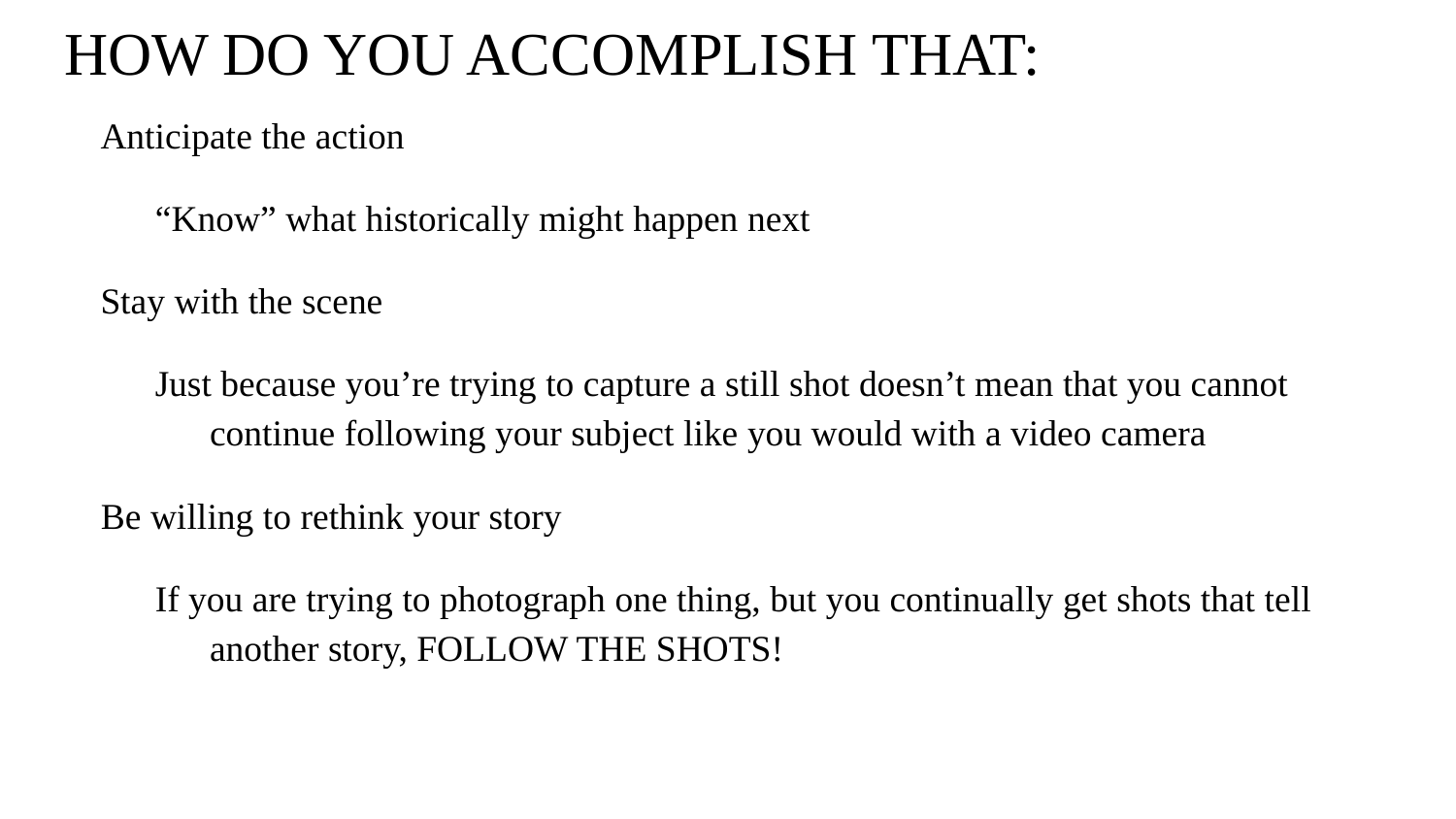

# HOW DO YOU ACCOMPLISH THAT:

Anticipate the action
“Know” what historically might happen next
Stay with the scene
Just because you’re trying to capture a still shot doesn’t mean that you cannot continue following your subject like you would with a video camera
  Be willing to rethink your story
If you are trying to photograph one thing, but you continually get shots that tell another story, FOLLOW THE SHOTS!